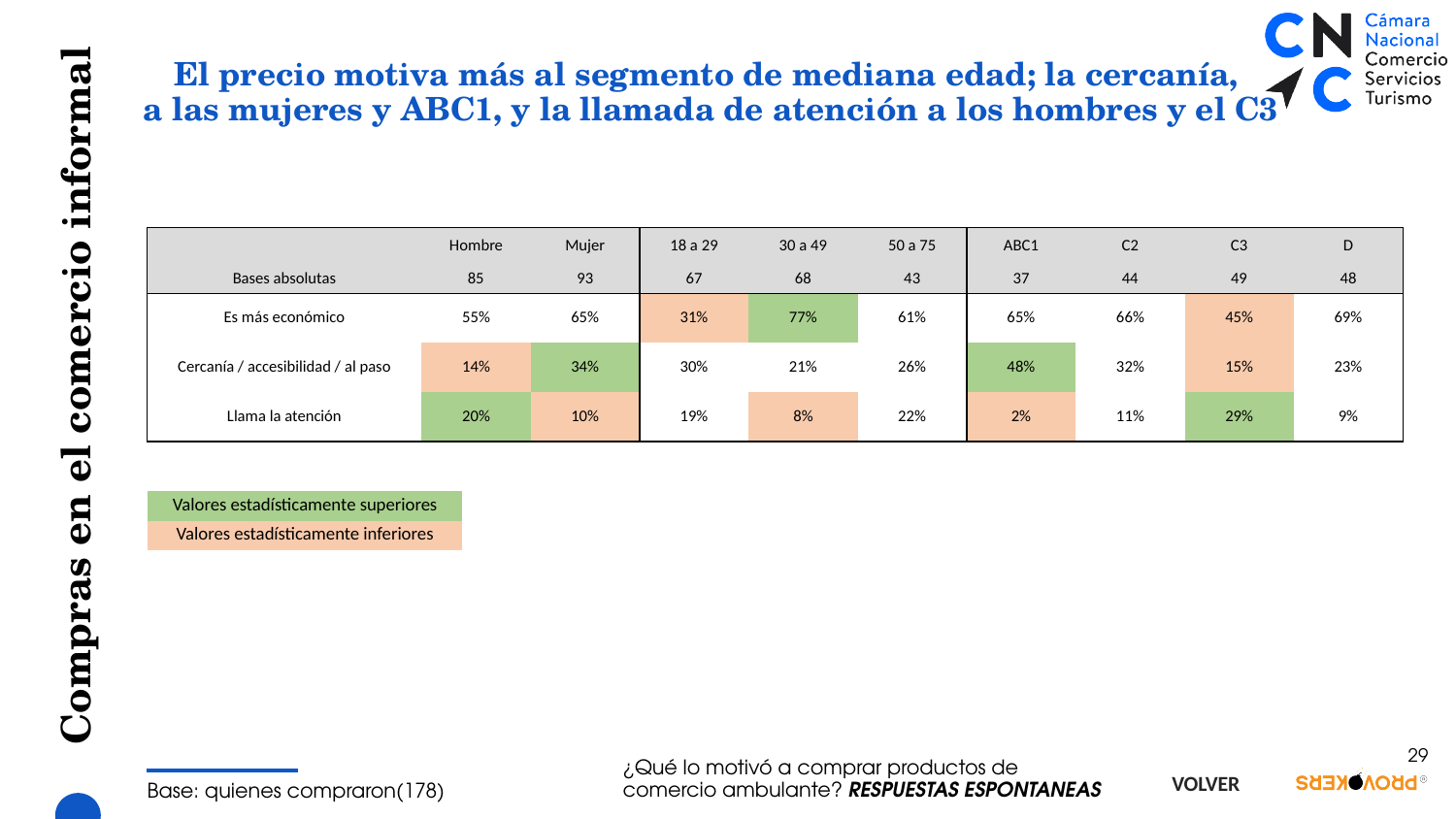

El precio motiva más al segmento de mediana edad; la cercanía,
a las mujeres y ABC1, y la llamada de atención a los hombres y el C3
|  | Hombre | Mujer | 18 a 29 | 30 a 49 | 50 a 75 | ABC1 | C2 | C3 | D |
| --- | --- | --- | --- | --- | --- | --- | --- | --- | --- |
| Bases absolutas | 85 | 93 | 67 | 68 | 43 | 37 | 44 | 49 | 48 |
| Es más económico | 55% | 65% | 31% | 77% | 61% | 65% | 66% | 45% | 69% |
| Cercanía / accesibilidad / al paso | 14% | 34% | 30% | 21% | 26% | 48% | 32% | 15% | 23% |
| Llama la atención | 20% | 10% | 19% | 8% | 22% | 2% | 11% | 29% | 9% |
# Compras en el comercio informal
| Valores estadísticamente superiores |
| --- |
| Valores estadísticamente inferiores |
29
¿Qué lo motivó a comprar productos de comercio ambulante? RESPUESTAS ESPONTANEAS
VOLVER

Base: quienes compraron(178)